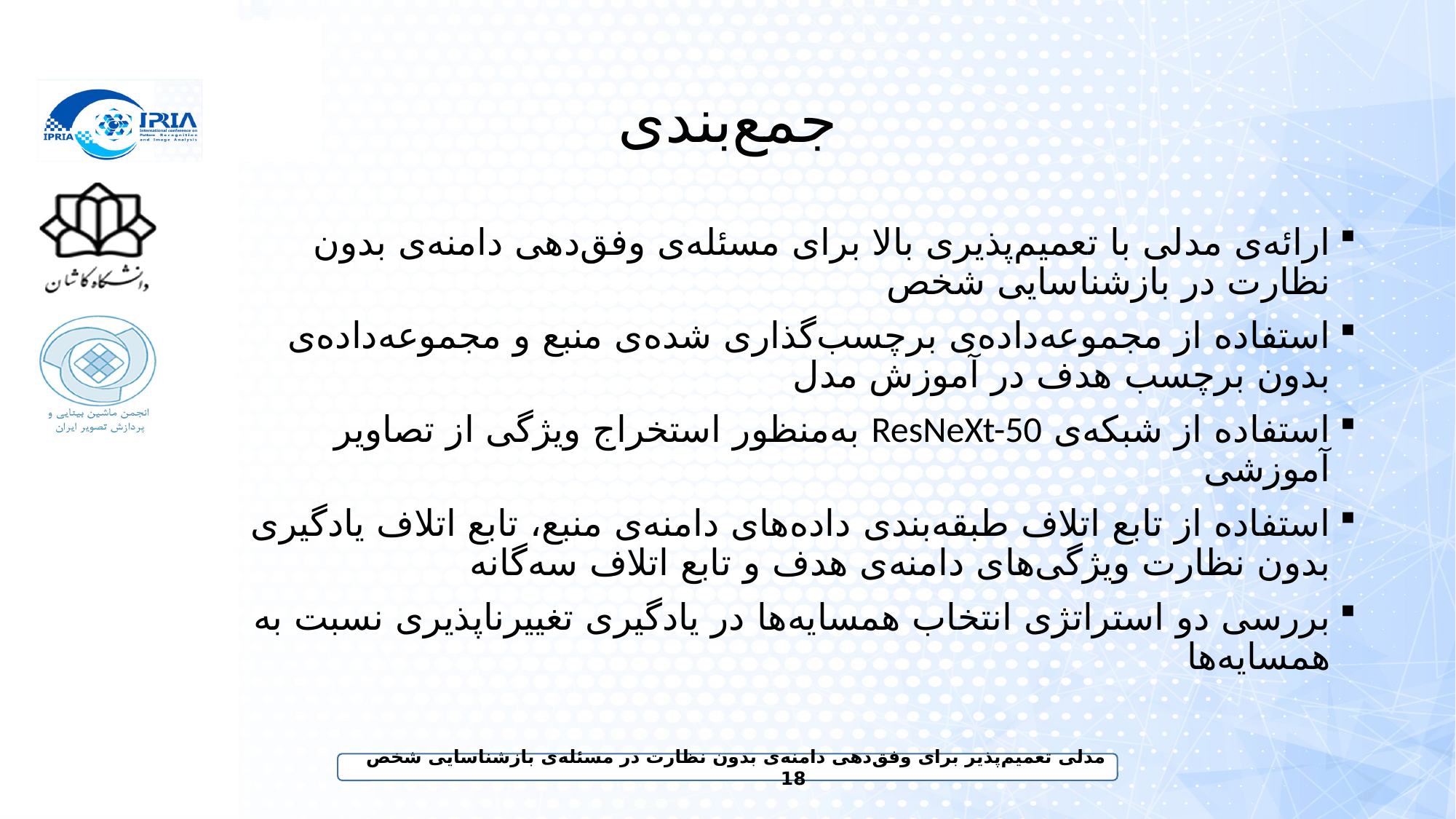

# جمع‌بندی
ارائه‌ی مدلی با تعمیم‌پذیری بالا برای مسئله‌ی وفق‌دهی دامنه‌ی بدون نظارت در بازشناسایی شخص
استفاده از مجموعه‌داده‌ی برچسب‌گذاری شده‌ی منبع و مجموعه‌داده‌ی بدون برچسب هدف در آموزش مدل
استفاده از شبکه‌ی ResNeXt-50 به‌منظور استخراج ویژگی از تصاویر آموزشی
استفاده از تابع اتلاف طبقه‌بندی داده‌های دامنه‌ی منبع، تابع اتلاف یادگیری بدون نظارت ویژگی‌های دامنه‌ی هدف و تابع اتلاف سه‌گانه
بررسی دو استراتژی انتخاب همسایه‌ها در یادگیری تغییرناپذیری نسبت به همسایه‌ها

مدلی تعمیم‌پذیر برای وفق‌دهی دامنه‌ی بدون نظارت در مسئله‌ی بازشناسایی شخص                                                  18